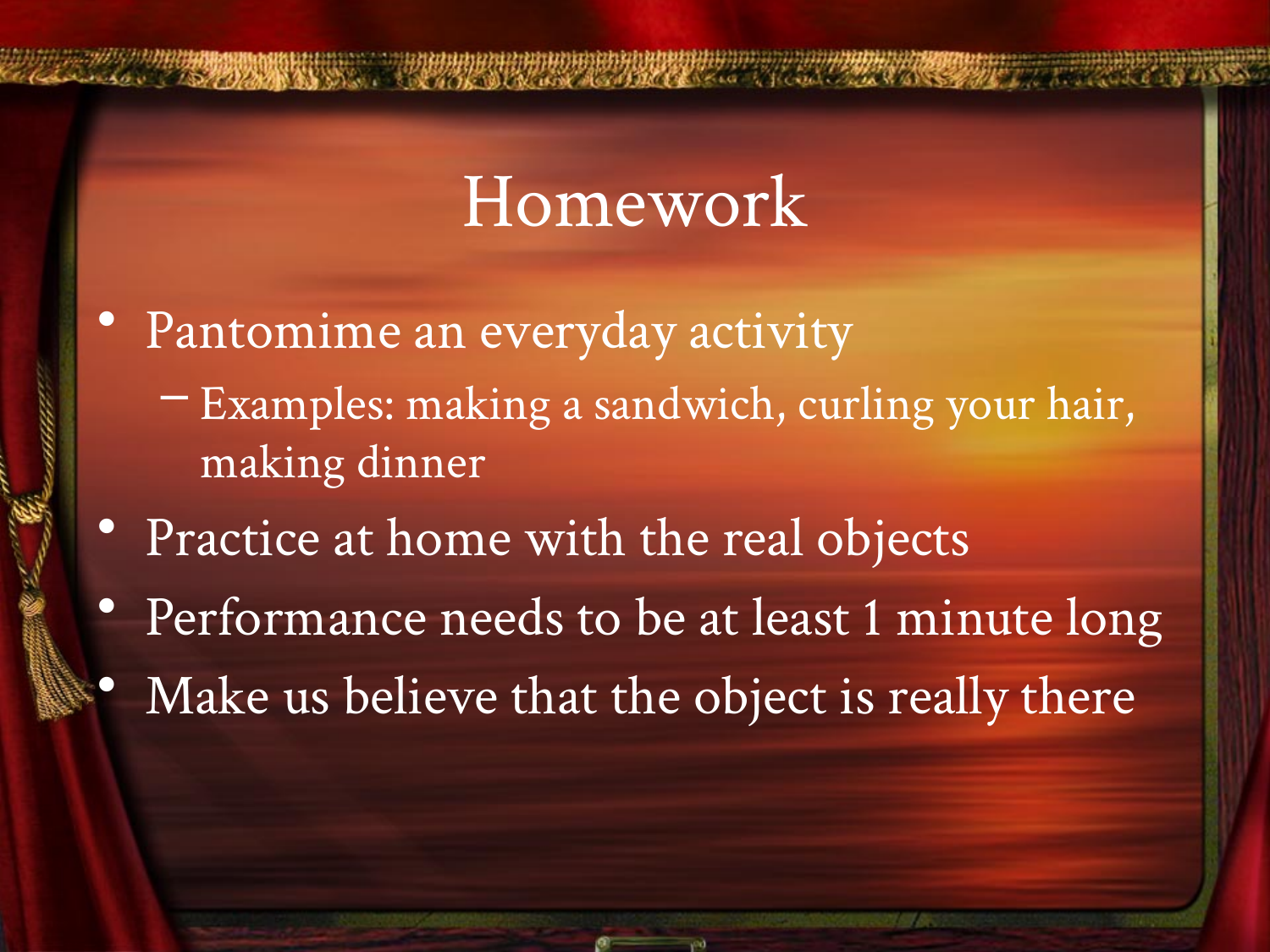

# Homework
Pantomime an everyday activity
Examples: making a sandwich, curling your hair, making dinner
Practice at home with the real objects
Performance needs to be at least 1 minute long
Make us believe that the object is really there